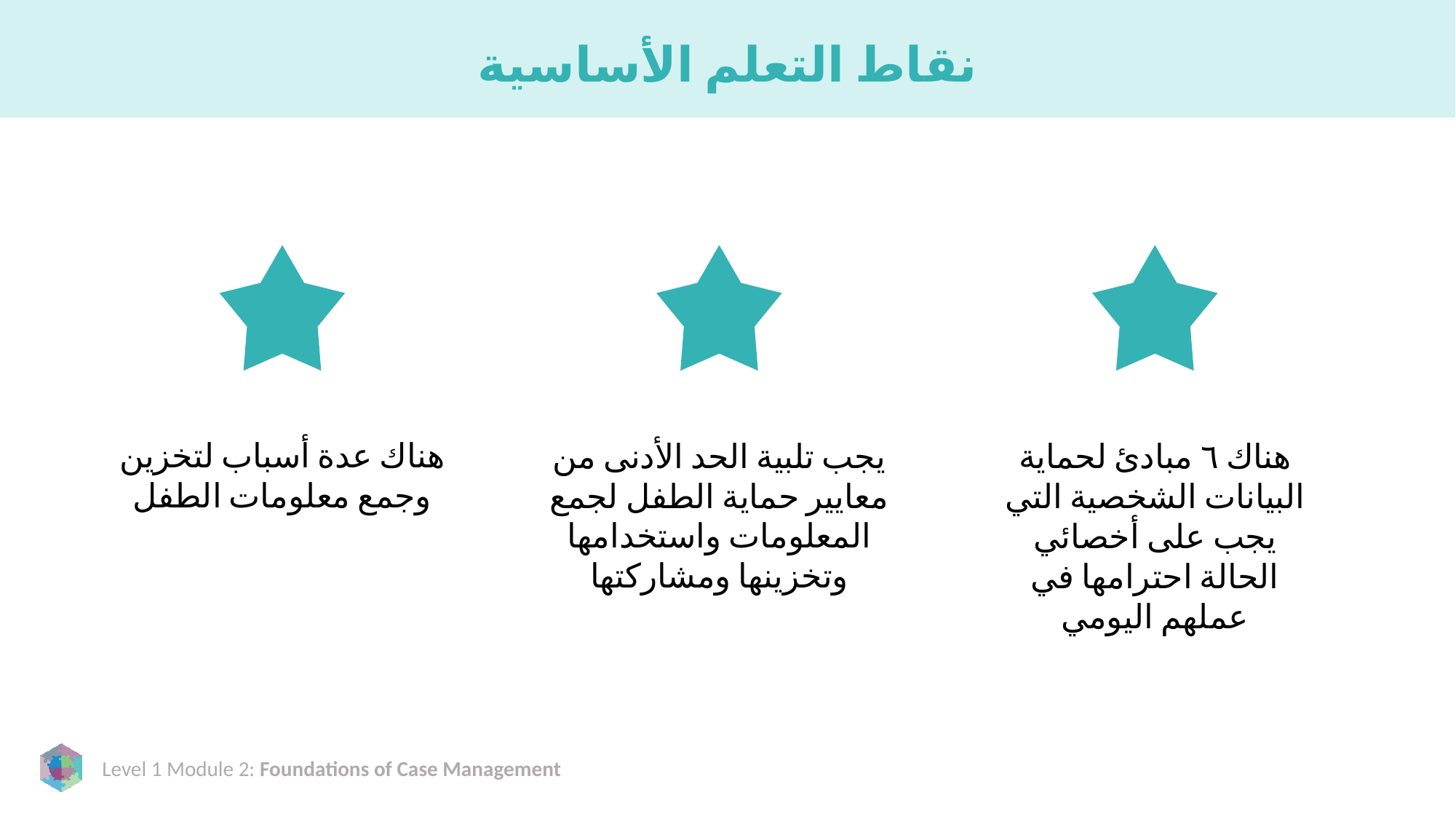

# نقاط التعلم الأساسية

هناك عدة أسباب لتخزين وجمع معلومات الطفل
يجب تلبية الحد الأدنى من معايير حماية الطفل لجمع المعلومات واستخدامها وتخزينها ومشاركتها
هناك ٦ مبادئ لحماية البيانات الشخصية التي يجب على أخصائي الحالة احترامها في عملهم اليومي